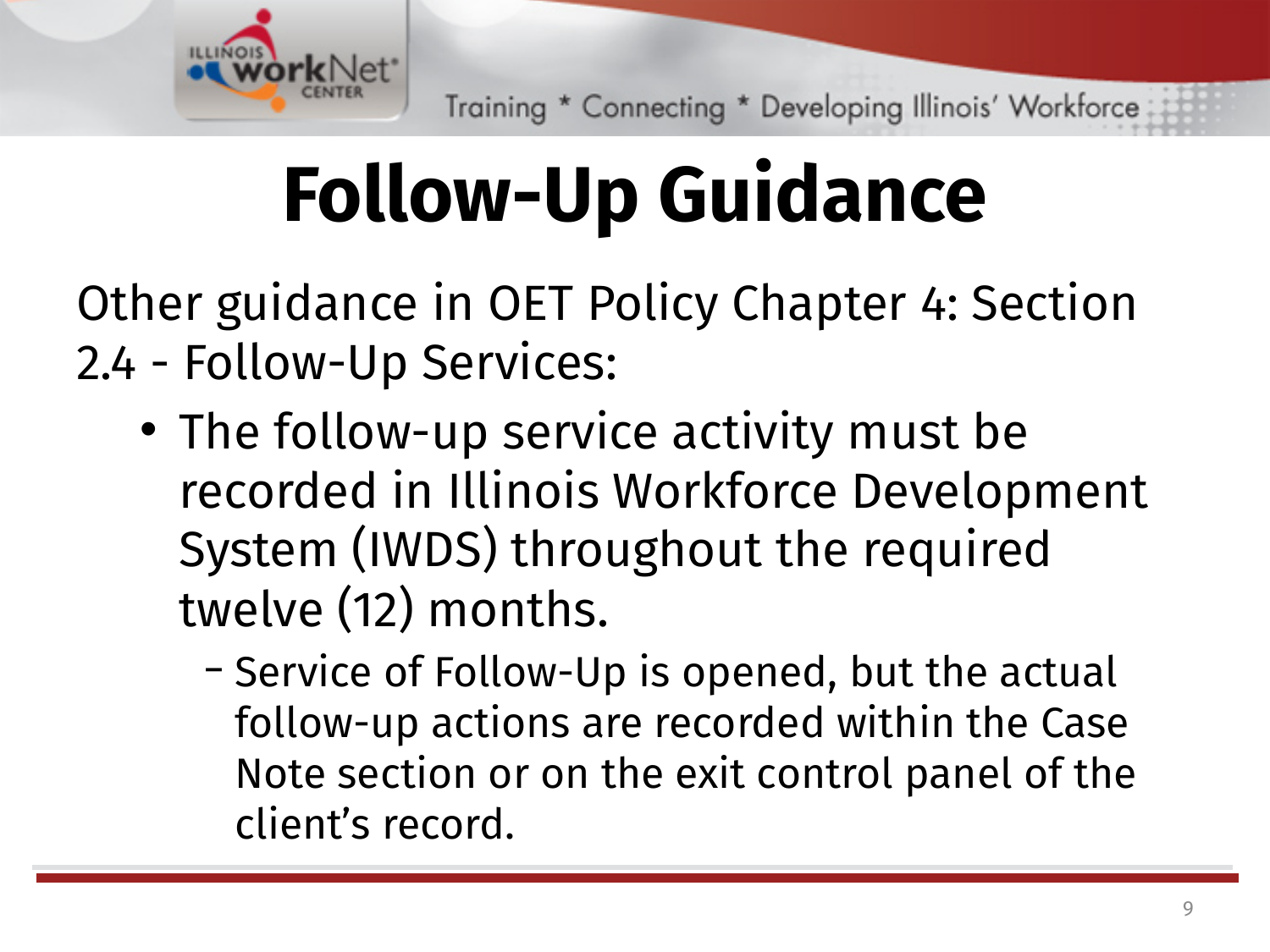

# Follow-Up Guidance
Other guidance in OET Policy Chapter 4: Section 2.4 - Follow-Up Services:
The follow-up service activity must be recorded in Illinois Workforce Development System (IWDS) throughout the required twelve (12) months.
Service of Follow-Up is opened, but the actual follow-up actions are recorded within the Case Note section or on the exit control panel of the client’s record.
9